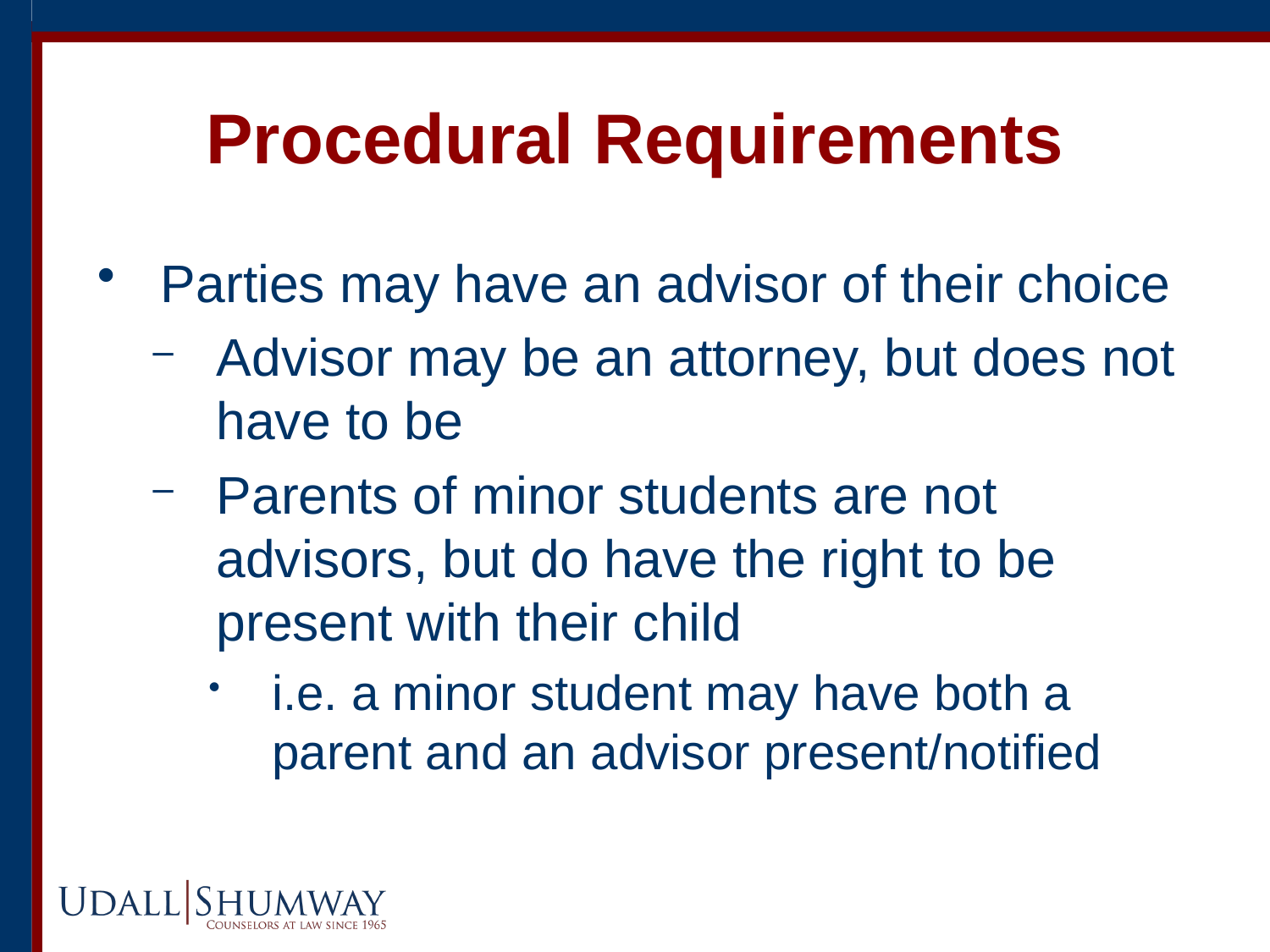

# Procedural Requirements
Parties may have an advisor of their choice
Advisor may be an attorney, but does not have to be
Parents of minor students are not advisors, but do have the right to be present with their child
i.e. a minor student may have both a parent and an advisor present/notified